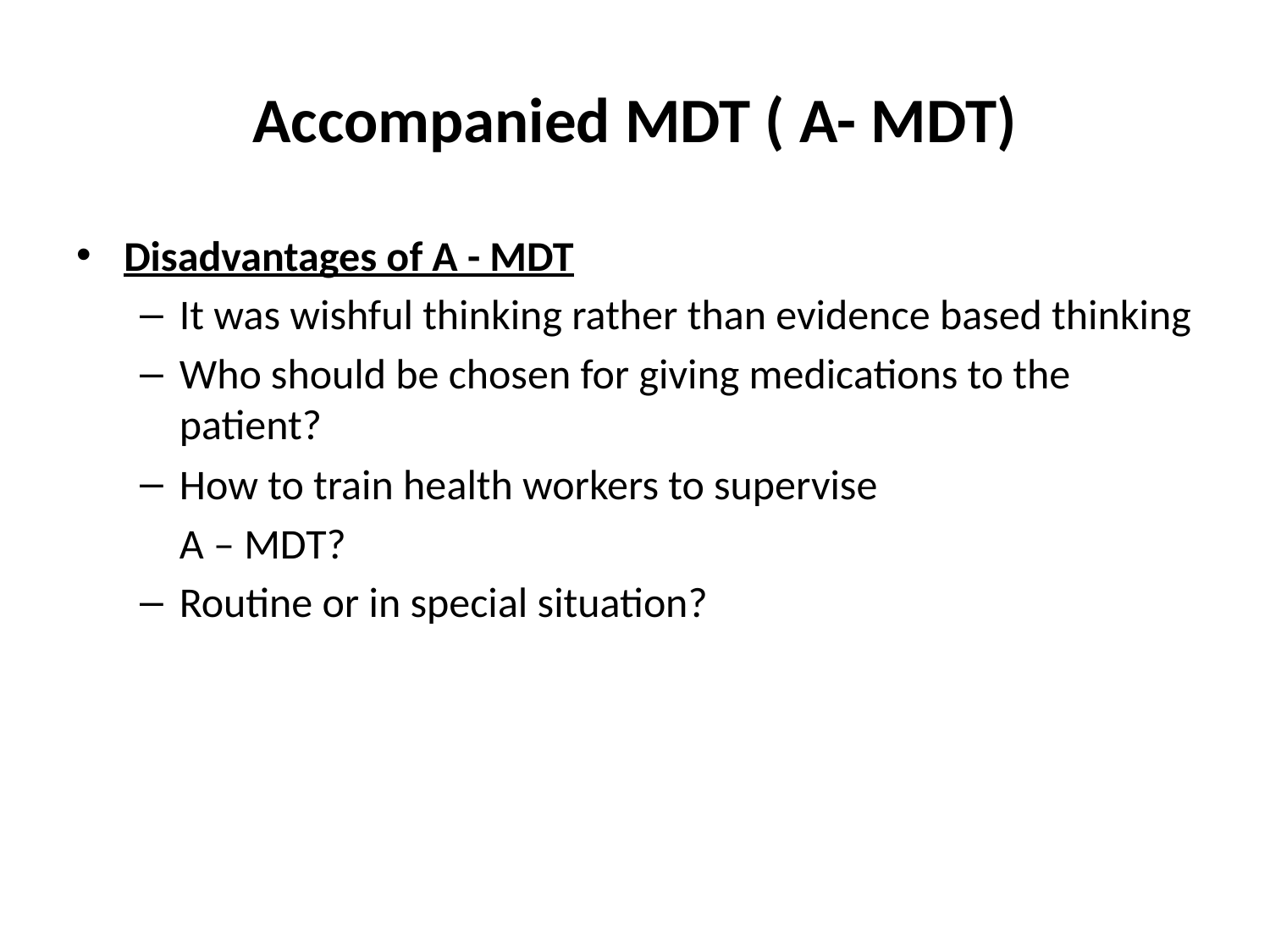

# Accompanied MDT ( A- MDT)
Disadvantages of A - MDT
It was wishful thinking rather than evidence based thinking
Who should be chosen for giving medications to the patient?
How to train health workers to supervise
	A – MDT?
Routine or in special situation?